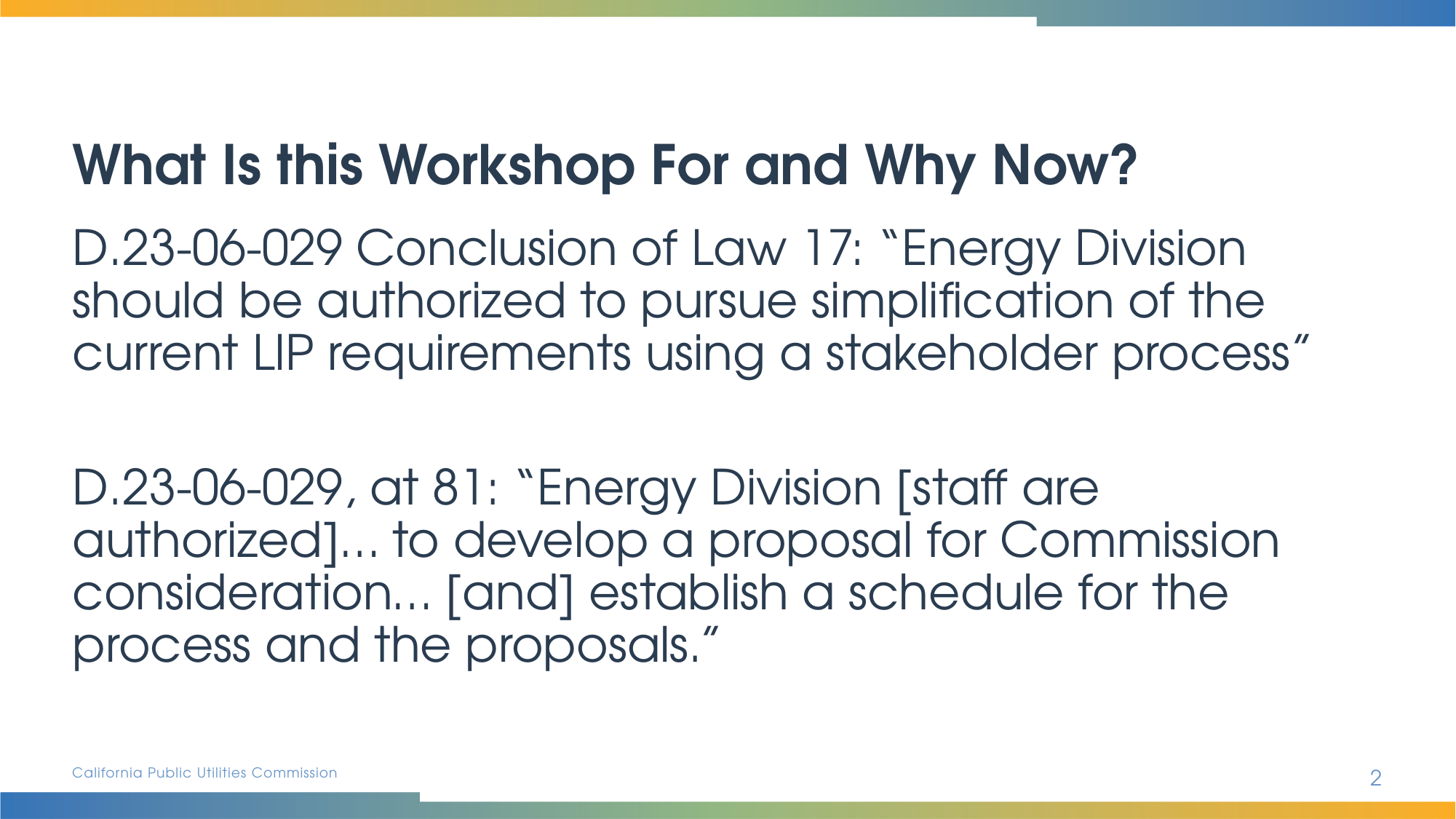

# What Is this Workshop For and Why Now?
D.23-06-029 Conclusion of Law 17: “Energy Division should be authorized to pursue simplification of the current LIP requirements using a stakeholder process”

D.23-06-029, at 81: “Energy Division [staff are authorized]… to develop a proposal for Commission consideration… [and] establish a schedule for the process and the proposals.”
2